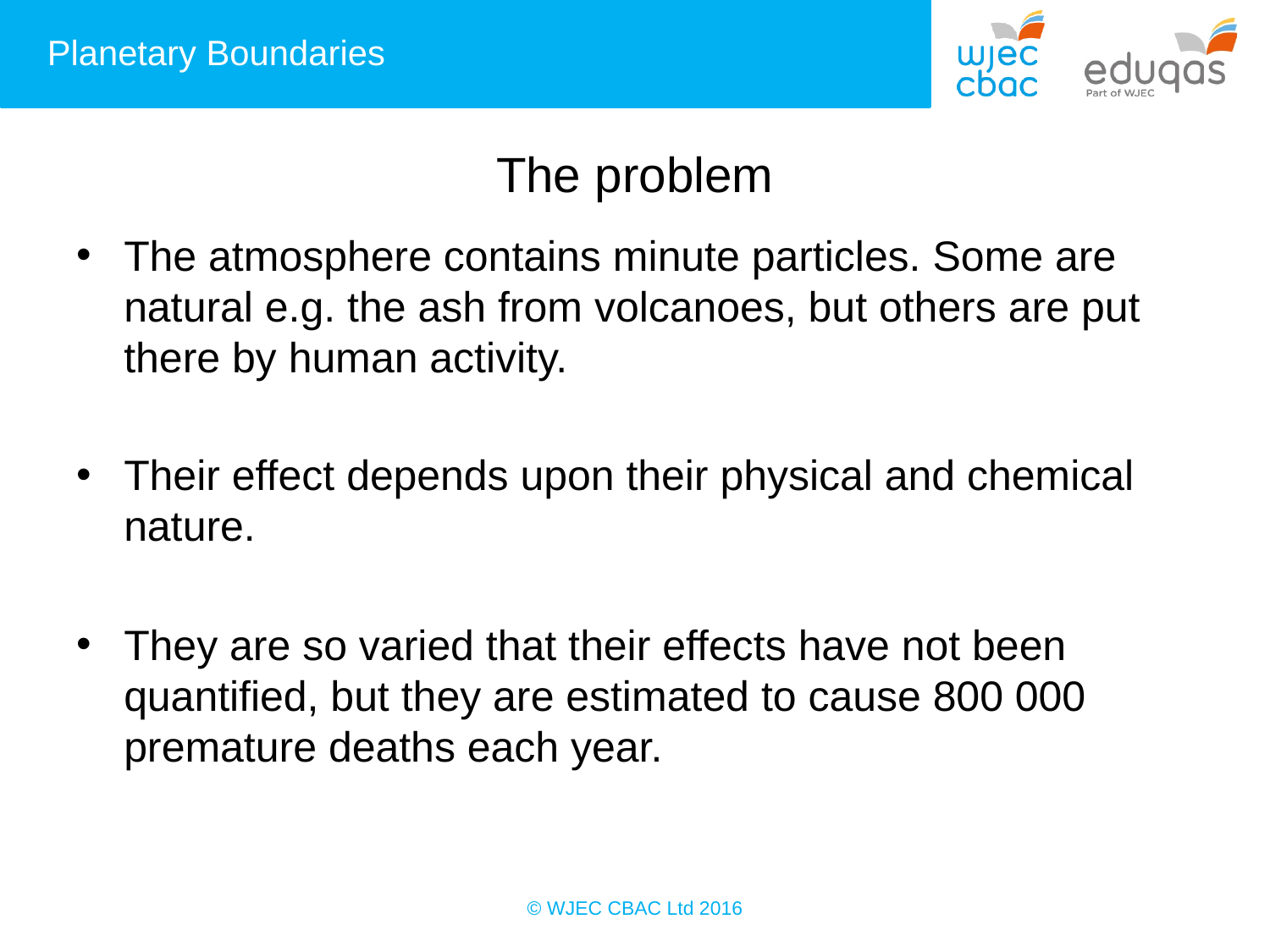

# The problem
The atmosphere contains minute particles. Some are natural e.g. the ash from volcanoes, but others are put there by human activity.

Their effect depends upon their physical and chemical nature.

They are so varied that their effects have not been quantified, but they are estimated to cause 800 000 premature deaths each year.
© WJEC CBAC Ltd 2016